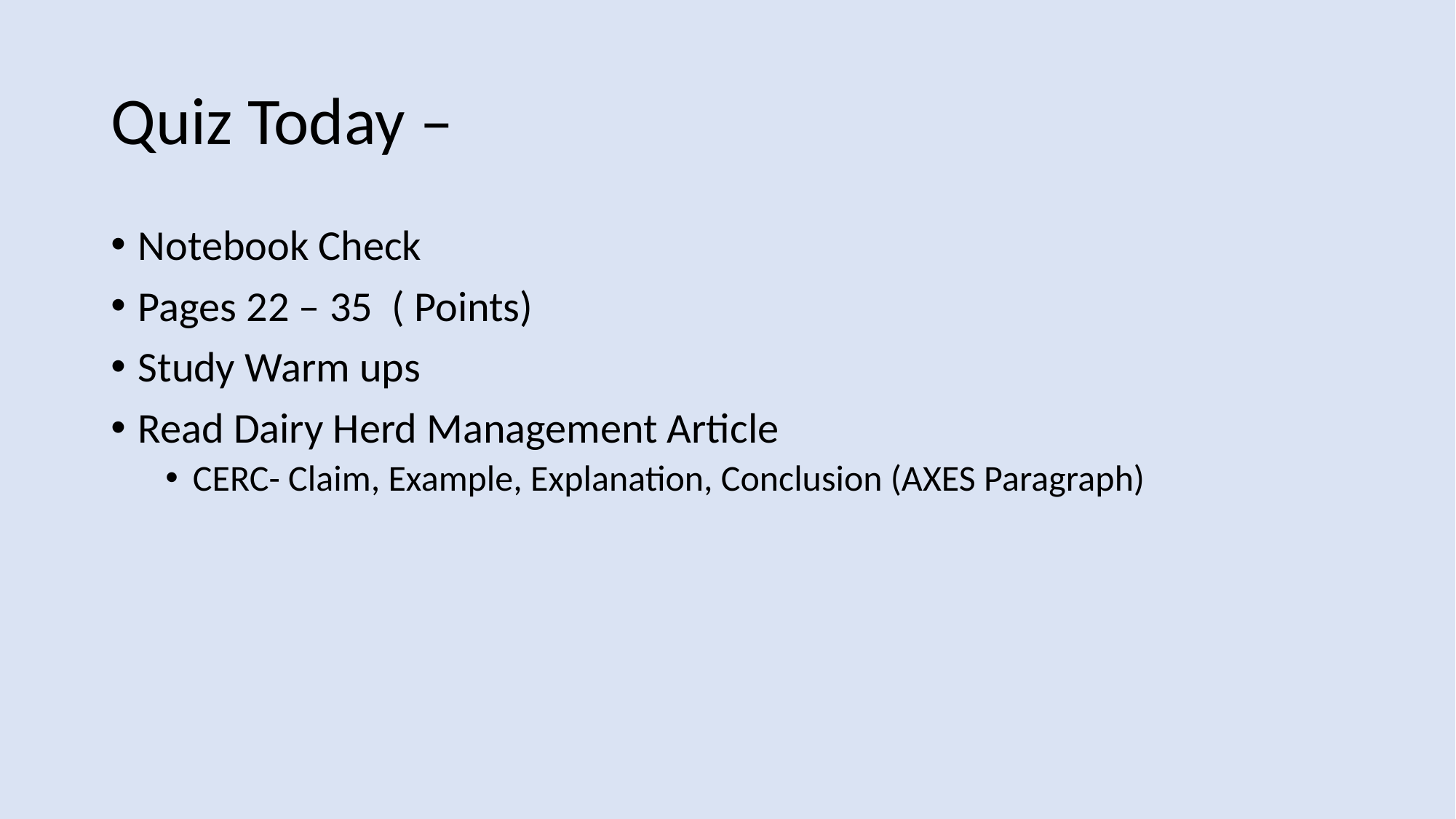

# Quiz Today –
Notebook Check
Pages 22 – 35  ( Points)
Study Warm ups
Read Dairy Herd Management Article
CERC- Claim, Example, Explanation, Conclusion (AXES Paragraph)